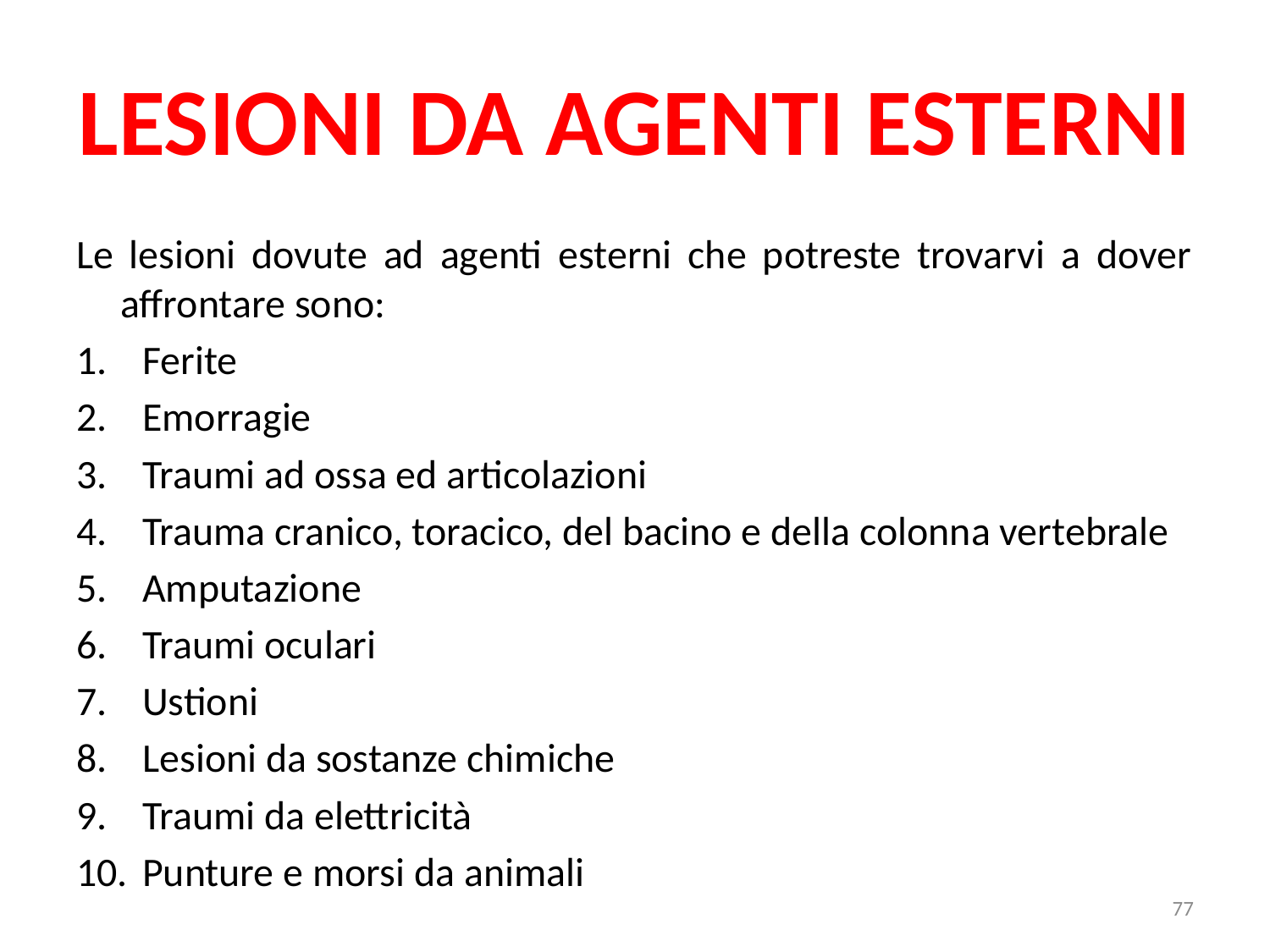

# LESIONI DA AGENTI ESTERNI
Le lesioni dovute ad agenti esterni che potreste trovarvi a dover affrontare sono:
Ferite
Emorragie
Traumi ad ossa ed articolazioni
Trauma cranico, toracico, del bacino e della colonna vertebrale
Amputazione
Traumi oculari
Ustioni
Lesioni da sostanze chimiche
Traumi da elettricità
Punture e morsi da animali

77